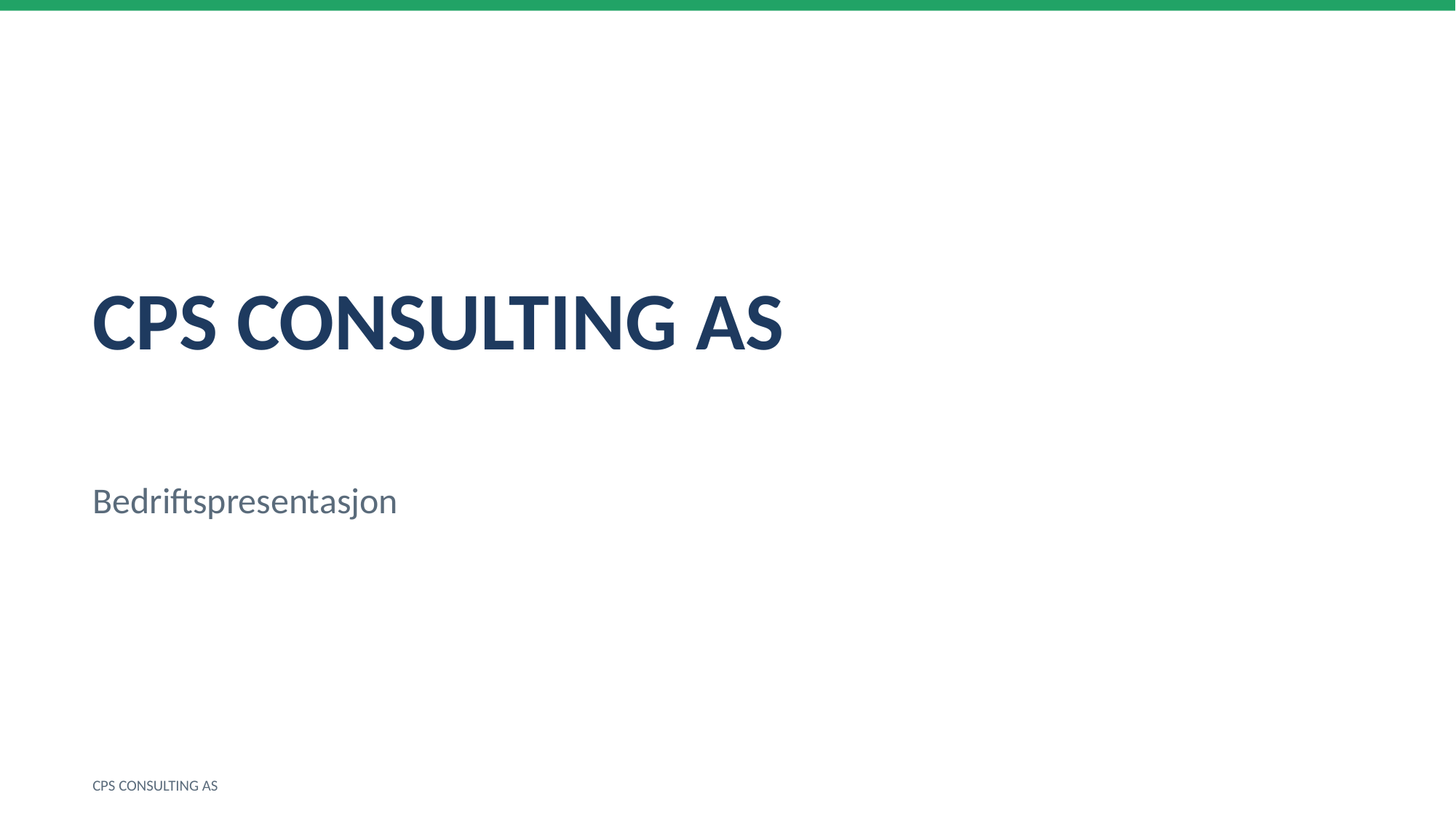

CPS CONSULTING AS
Bedriftspresentasjon
CPS CONSULTING AS